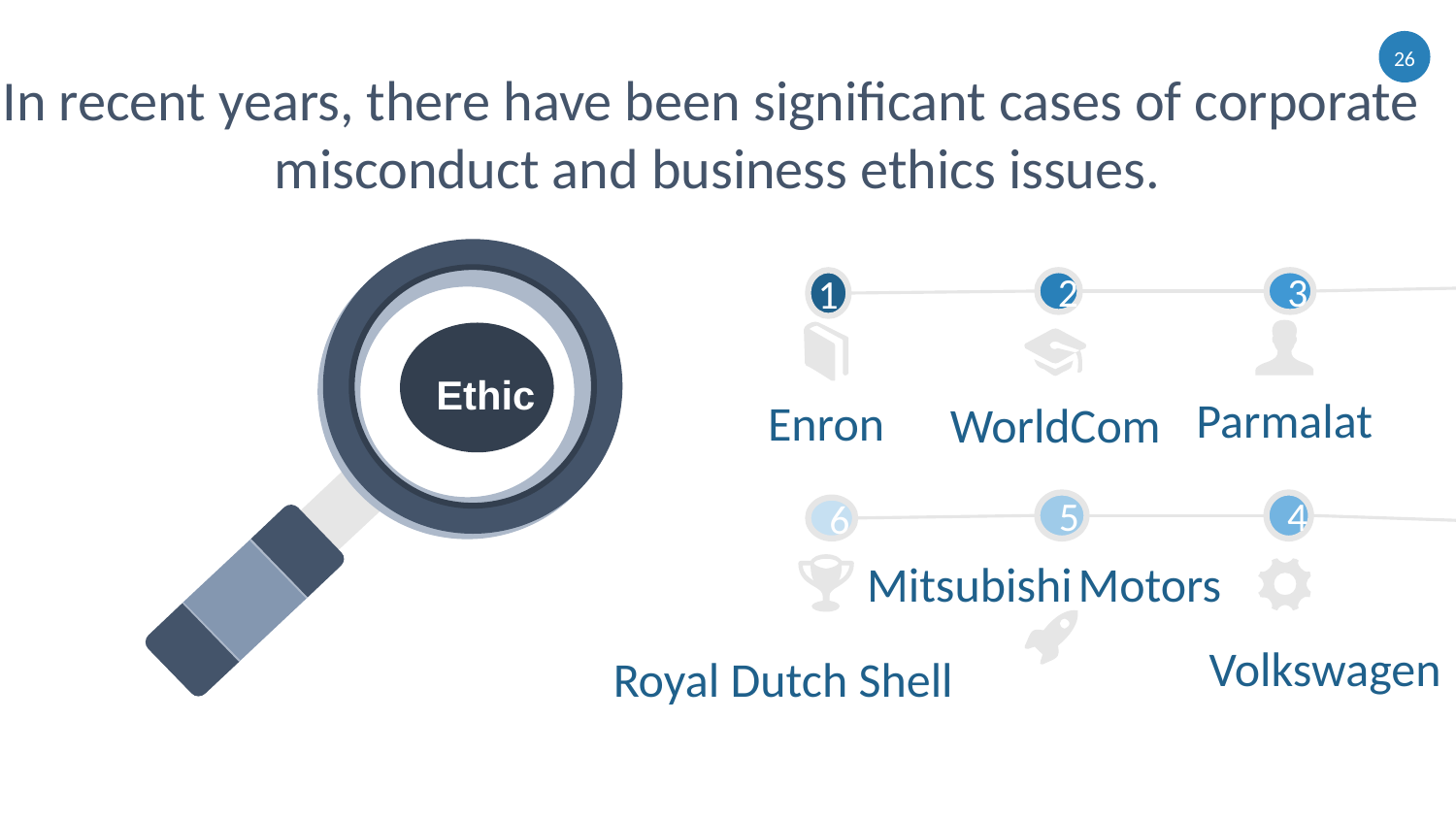

In recent years, there have been significant cases of corporate
 misconduct and business ethics issues.

2
1
3

   Ethic

Parmalat
Enron
WorldCom

5
4
6

Mitsubishi Motors

Volkswagen
Royal Dutch Shell